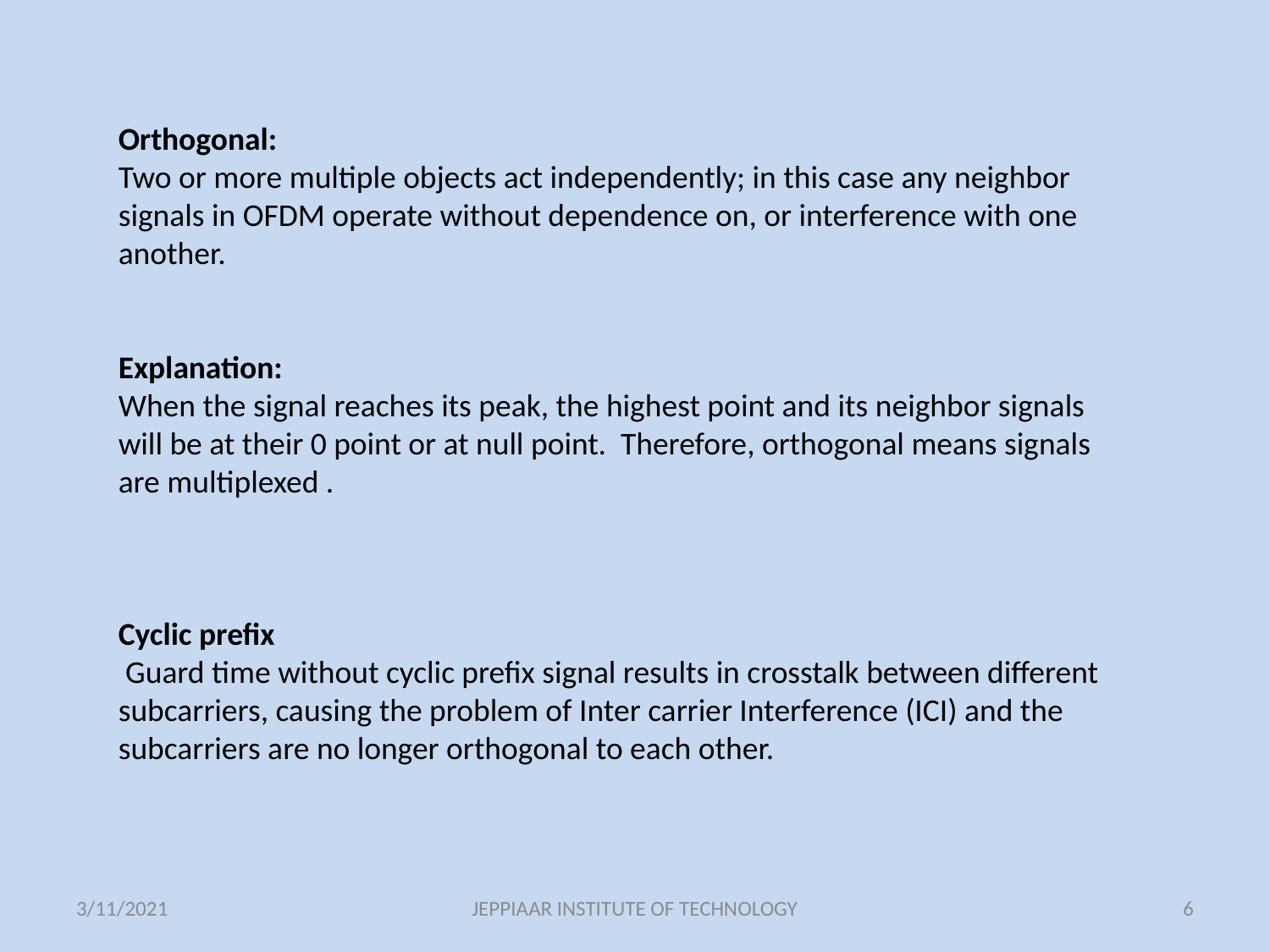

Orthogonal:
Two or more multiple objects act independently; in this case any neighbor signals in OFDM operate without dependence on, or interference with one another.

Explanation:
When the signal reaches its peak, the highest point and its neighbor signals will be at their 0 point or at null point.  Therefore, orthogonal means signals are multiplexed .

Cyclic prefix
 Guard time without cyclic prefix signal results in crosstalk between different subcarriers, causing the problem of Inter carrier Interference (ICI) and the subcarriers are no longer orthogonal to each other.

3/11/2021
JEPPIAAR INSTITUTE OF TECHNOLOGY
6